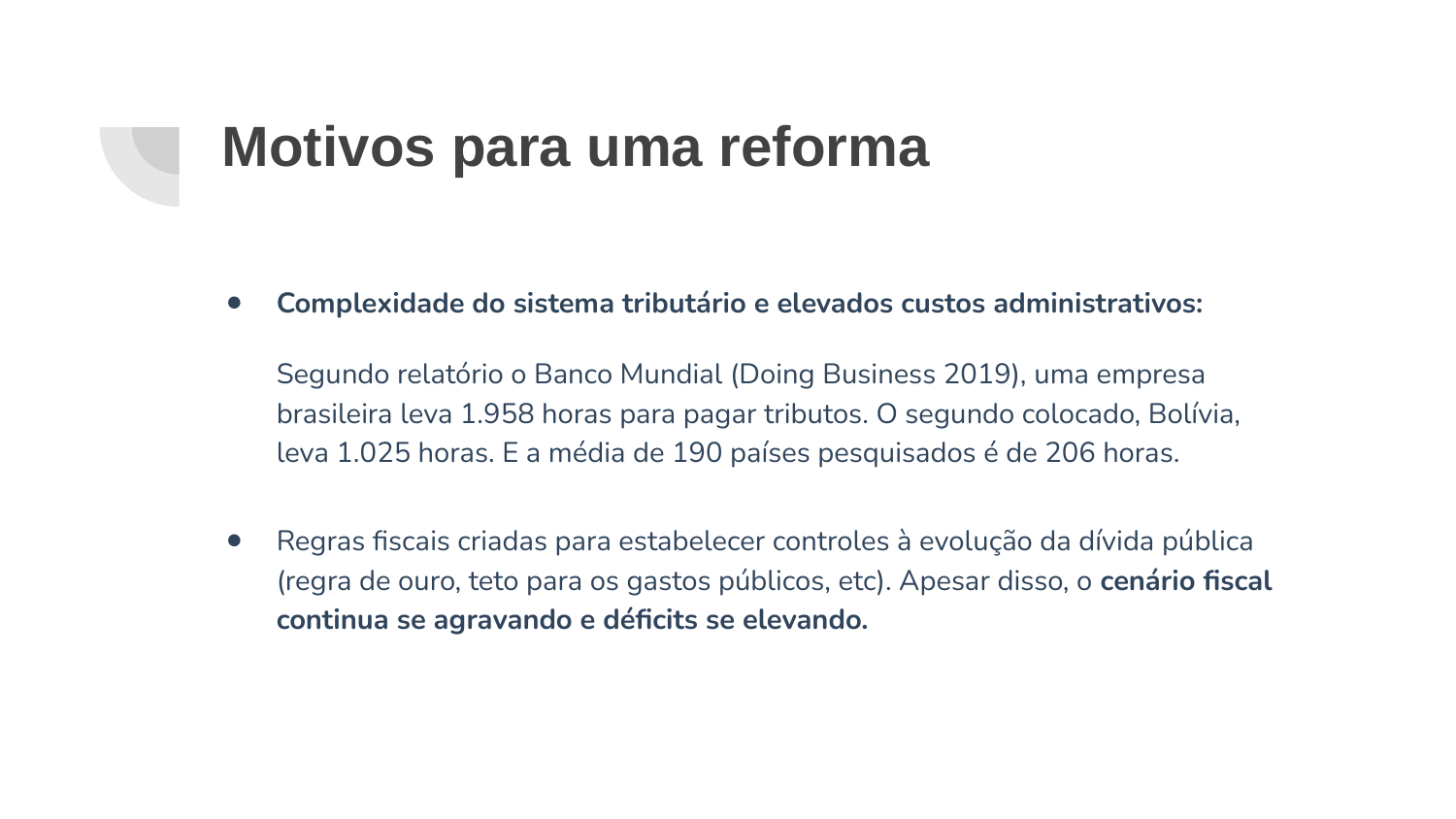

# Motivos para uma reforma
Complexidade do sistema tributário e elevados custos administrativos:
Segundo relatório o Banco Mundial (Doing Business 2019), uma empresa brasileira leva 1.958 horas para pagar tributos. O segundo colocado, Bolívia, leva 1.025 horas. E a média de 190 países pesquisados é de 206 horas.

Regras fiscais criadas para estabelecer controles à evolução da dívida pública (regra de ouro, teto para os gastos públicos, etc). Apesar disso, o cenário fiscal continua se agravando e déficits se elevando.